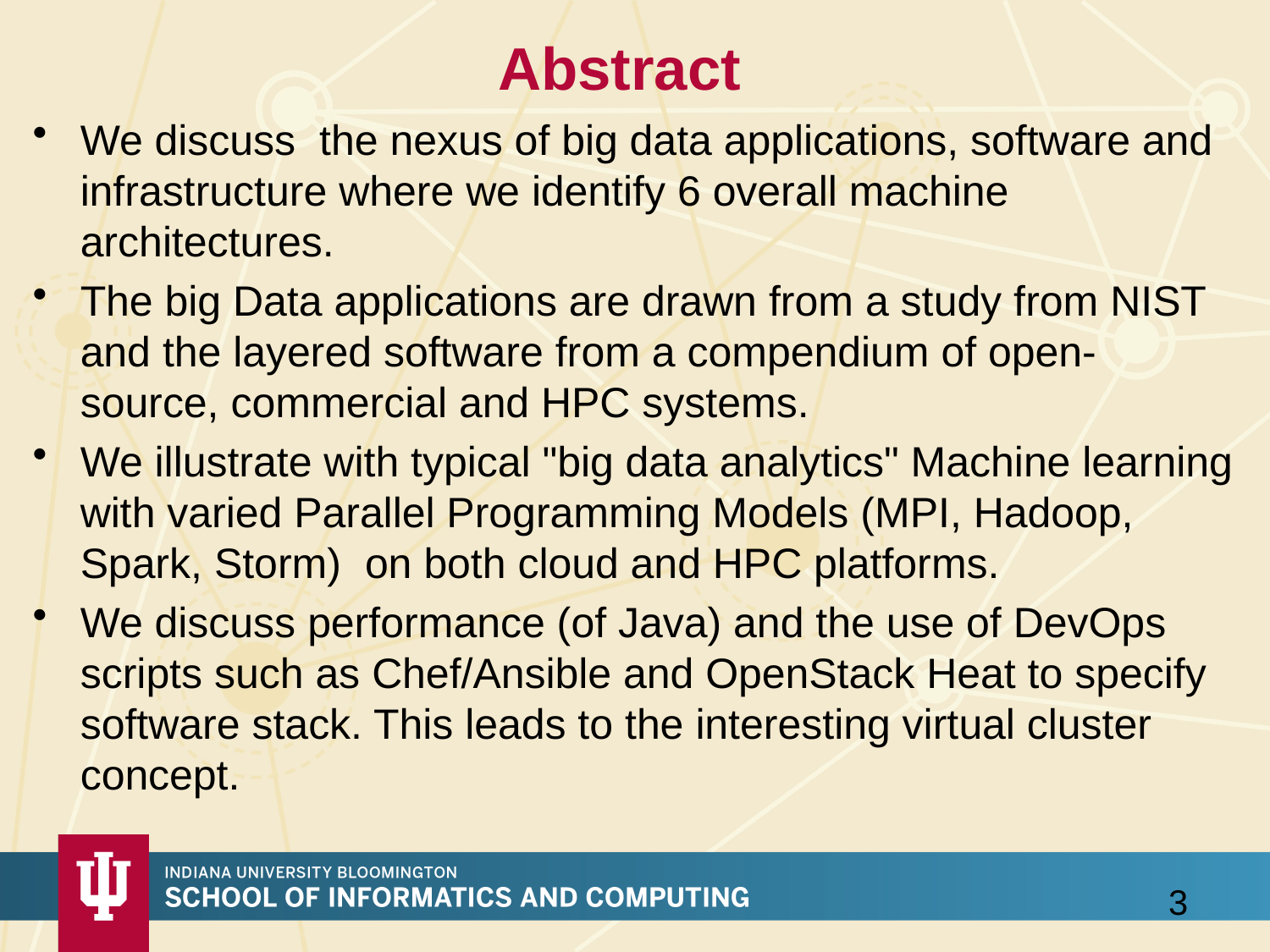

# Abstract
We discuss  the nexus of big data applications, software and infrastructure where we identify 6 overall machine architectures.
The big Data applications are drawn from a study from NIST and the layered software from a compendium of open-source, commercial and HPC systems.
We illustrate with typical "big data analytics" Machine learning with varied Parallel Programming Models (MPI, Hadoop, Spark, Storm)  on both cloud and HPC platforms.
We discuss performance (of Java) and the use of DevOps scripts such as Chef/Ansible and OpenStack Heat to specify software stack. This leads to the interesting virtual cluster concept.

3